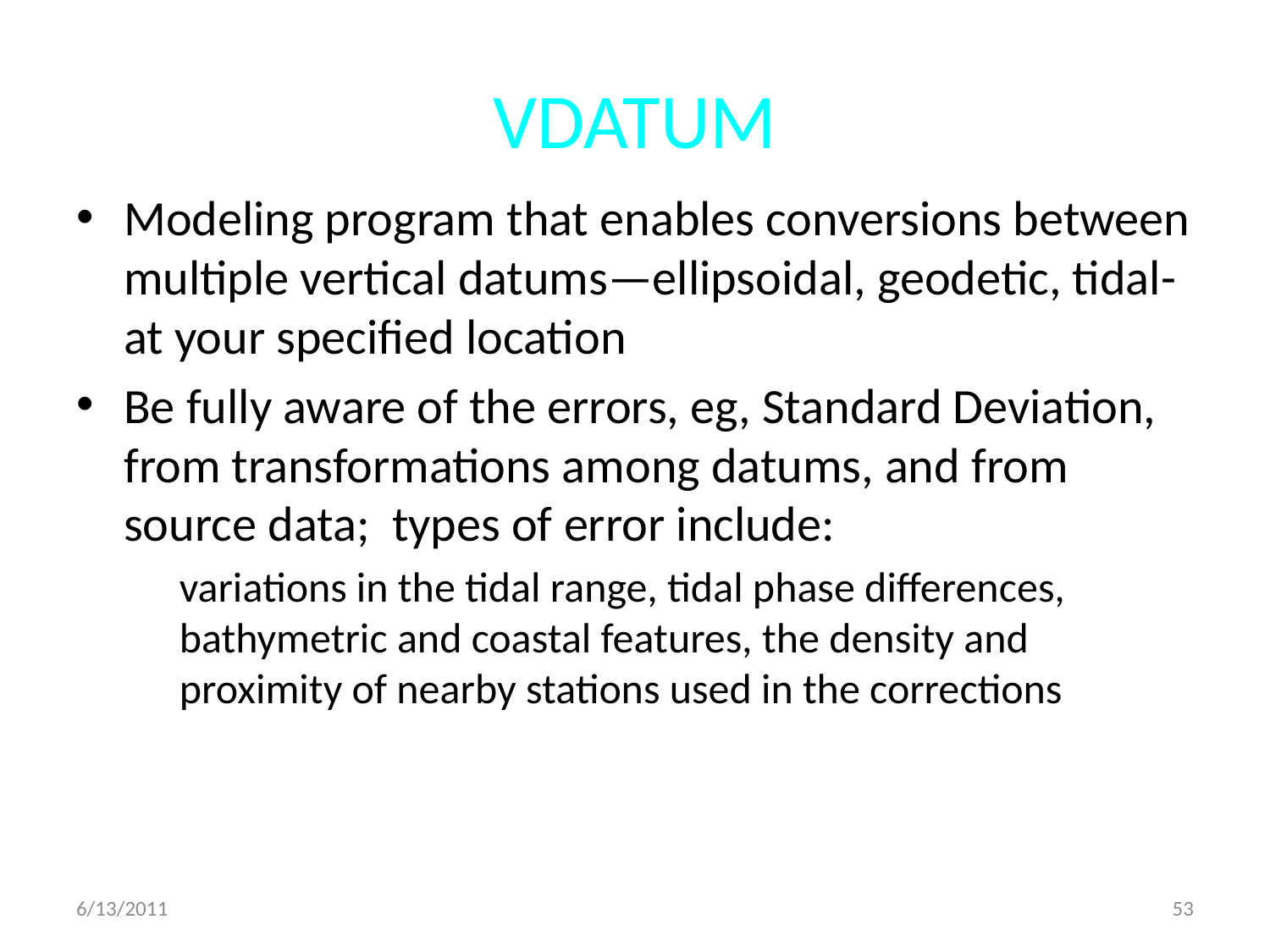

# VDATUM
Modeling program that enables conversions between multiple vertical datums—ellipsoidal, geodetic, tidal- at your specified location
Be fully aware of the errors, eg, Standard Deviation, from transformations among datums, and from source data;  types of error include:
	variations in the tidal range, tidal phase differences, bathymetric and coastal features, the density and proximity of nearby stations used in the corrections

6/13/2011
53